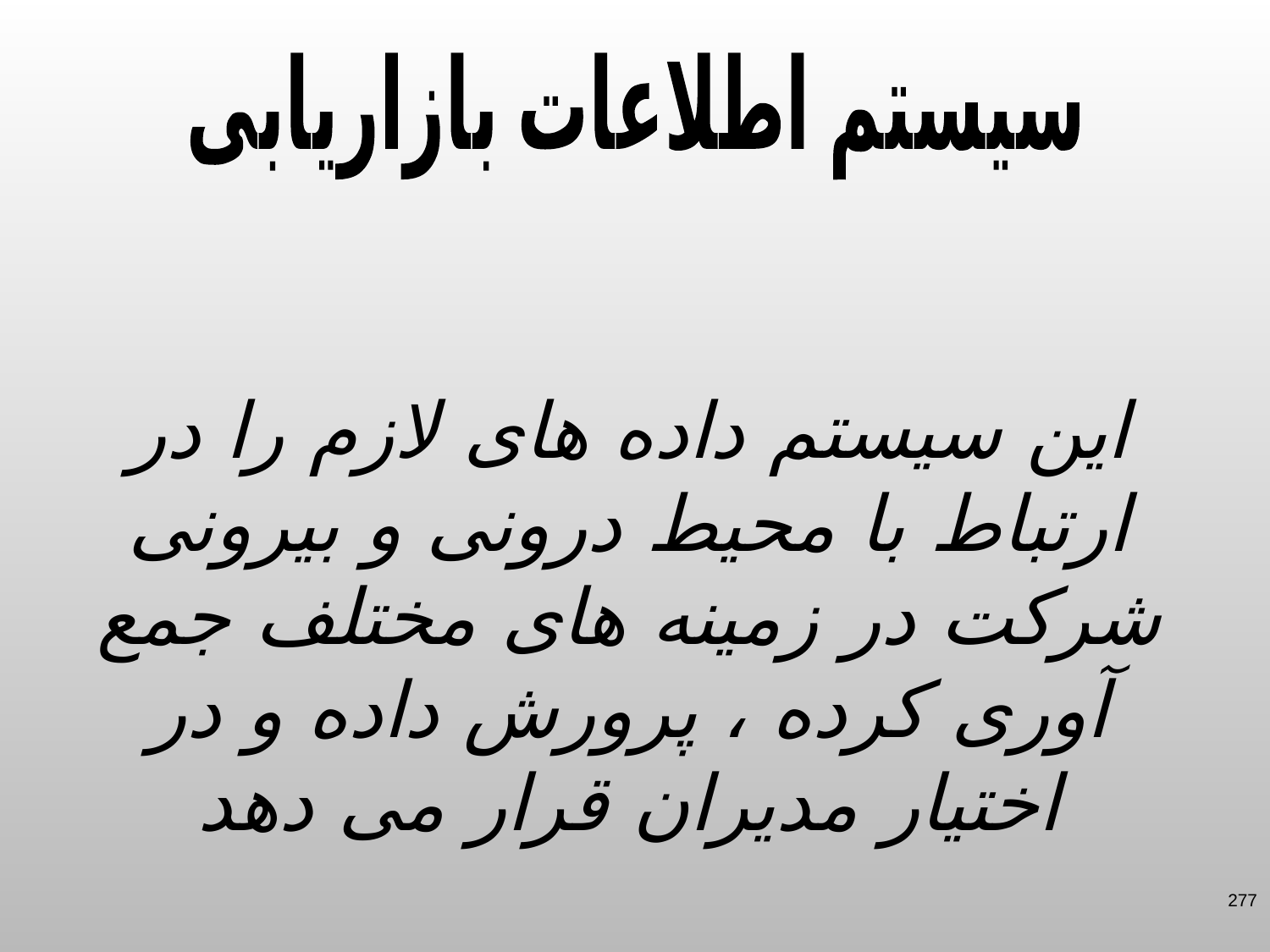

سیستم اطلاعات بازاریابی
این سیستم داده های لازم را در ارتباط با محیط درونی و بیرونی شرکت در زمینه های مختلف جمع آوری کرده ، پرورش داده و در اختیار مدیران قرار می دهد
277